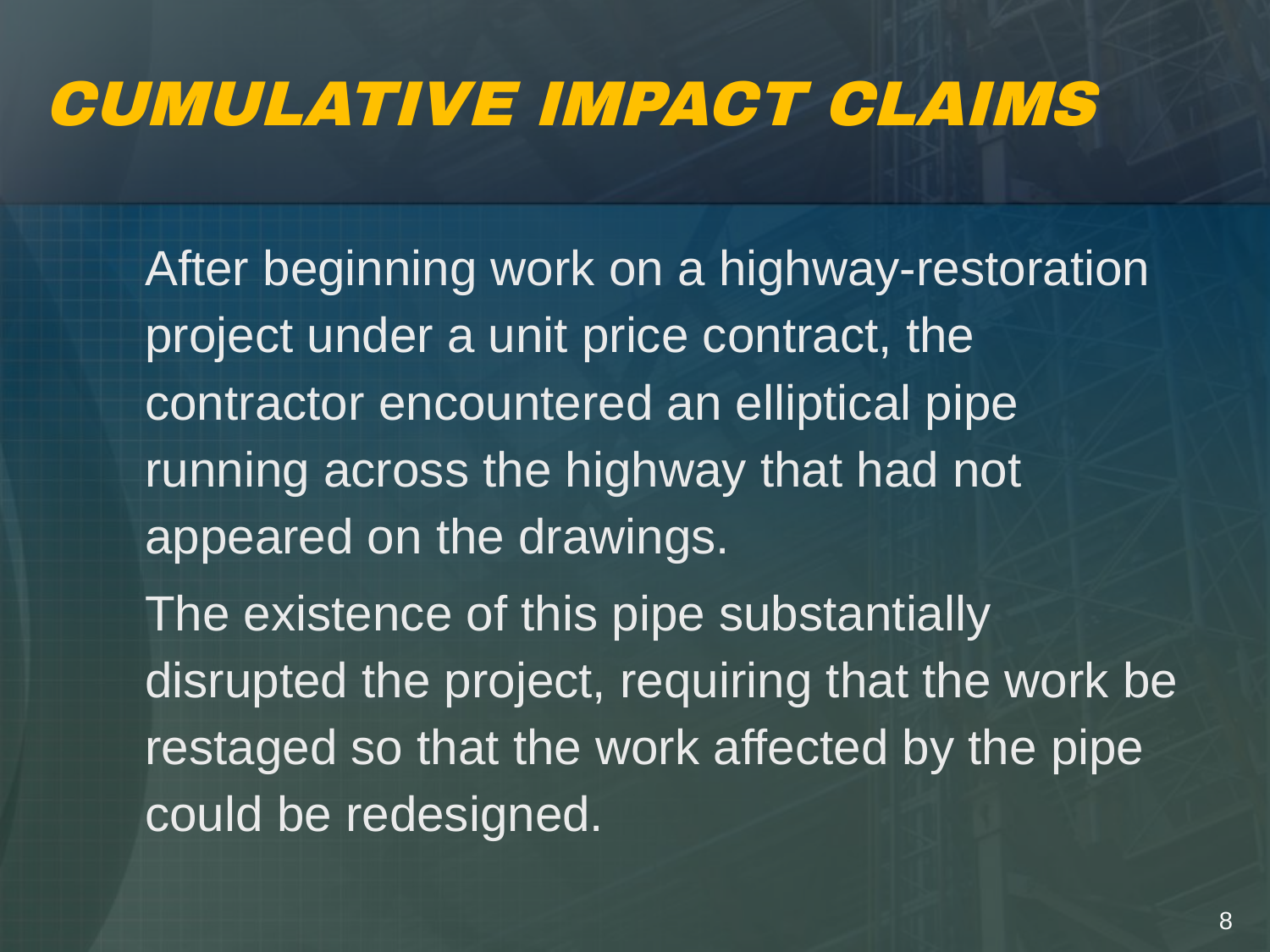

# CUMULATIVE IMPACT CLAIMS
	After beginning work on a highway-restoration project under a unit price contract, the contractor encountered an elliptical pipe running across the highway that had not appeared on the drawings.
	The existence of this pipe substantially disrupted the project, requiring that the work be restaged so that the work affected by the pipe could be redesigned.